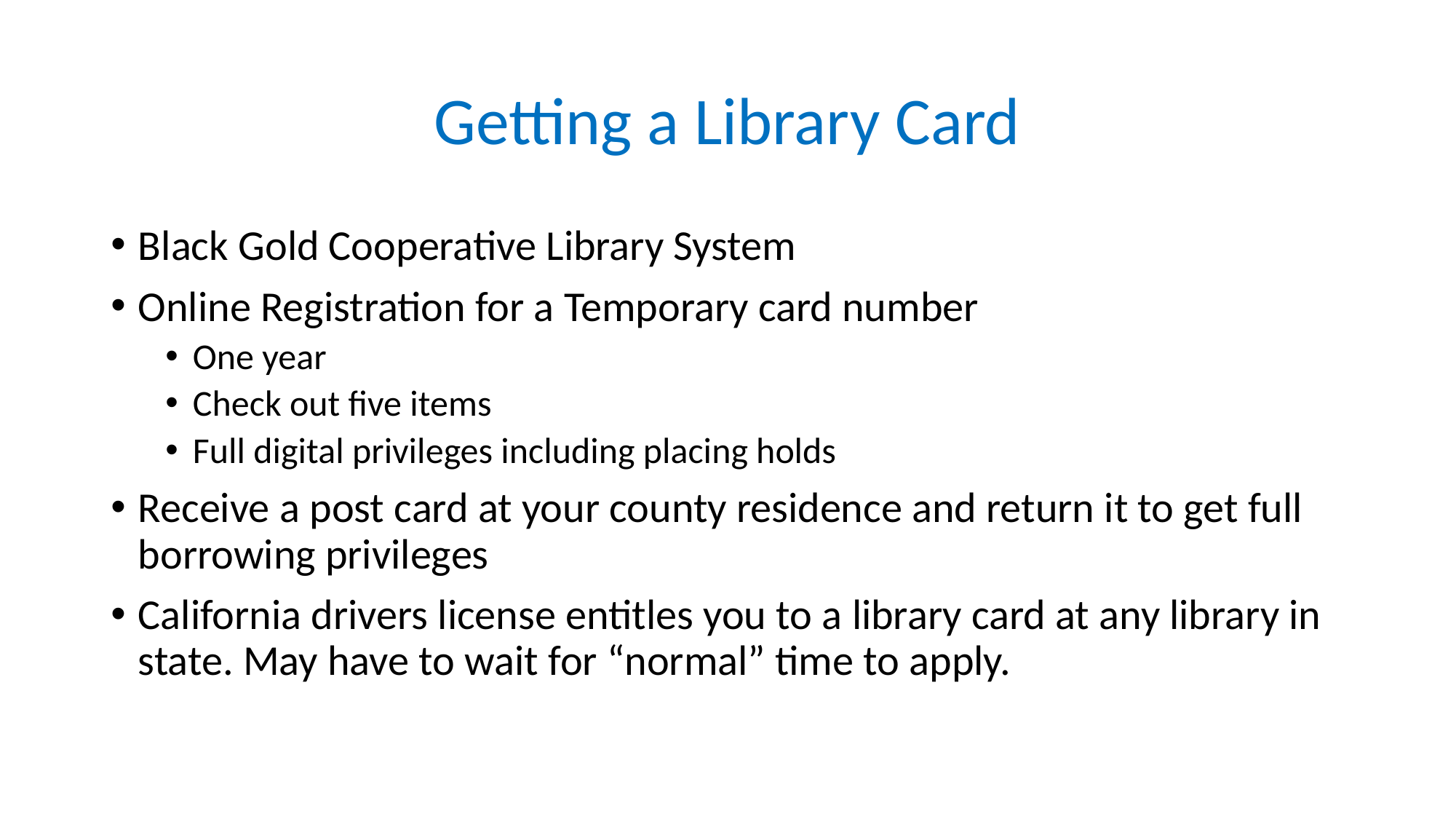

# Getting a Library Card
Black Gold Cooperative Library System
Online Registration for a Temporary card number
One year
Check out five items
Full digital privileges including placing holds
Receive a post card at your county residence and return it to get full borrowing privileges
California drivers license entitles you to a library card at any library in state. May have to wait for “normal” time to apply.